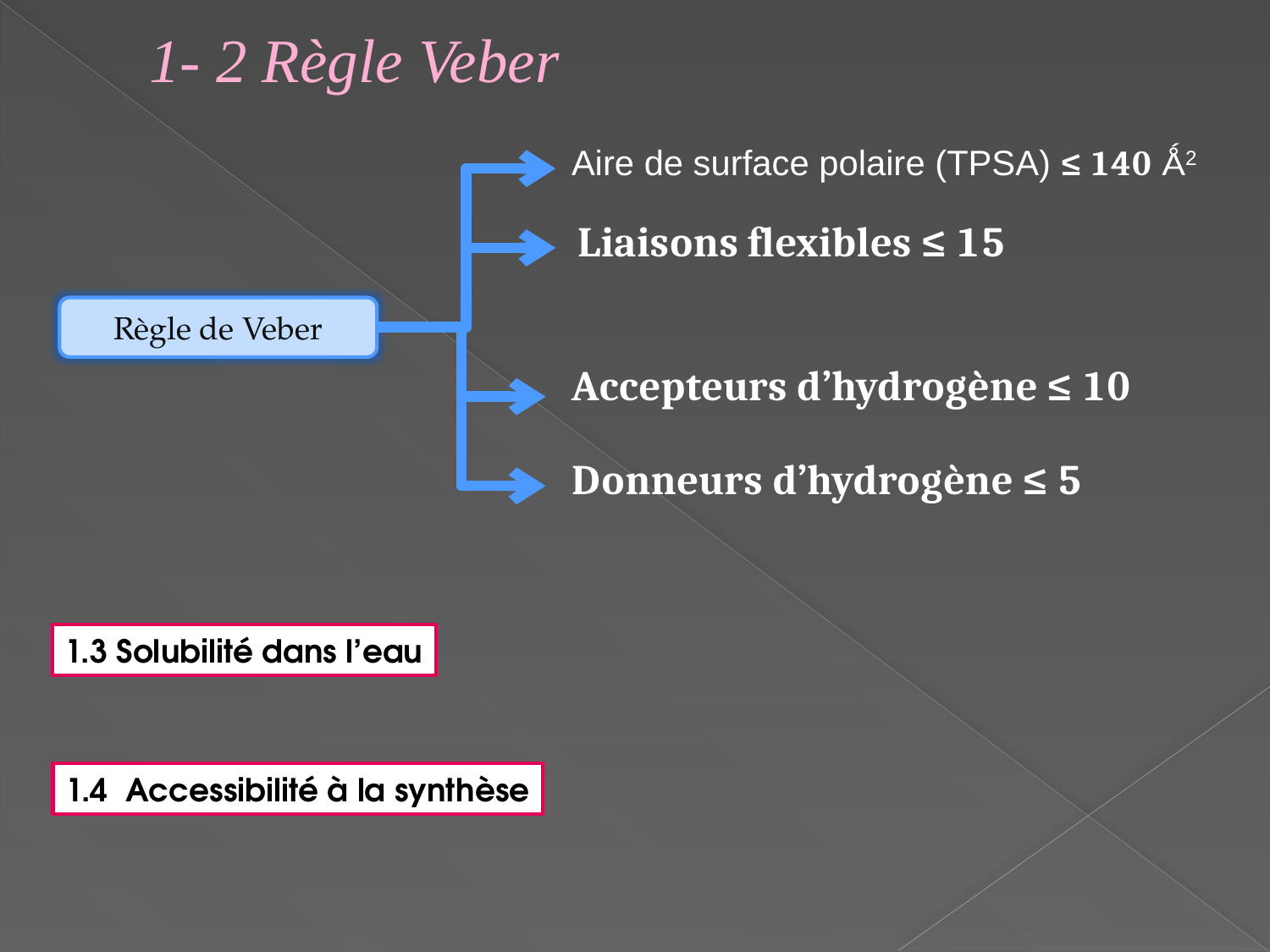

1- 2 Règle Veber
Aire de surface polaire (TPSA) ≤ 140 Ǻ2
Liaisons flexibles ≤ 15
Règle de Veber
Accepteurs d’hydrogène ≤ 10
Donneurs d’hydrogène ≤ 5
1.3 Solubilité dans l’eau
1.4  Accessibilité à la synthèse